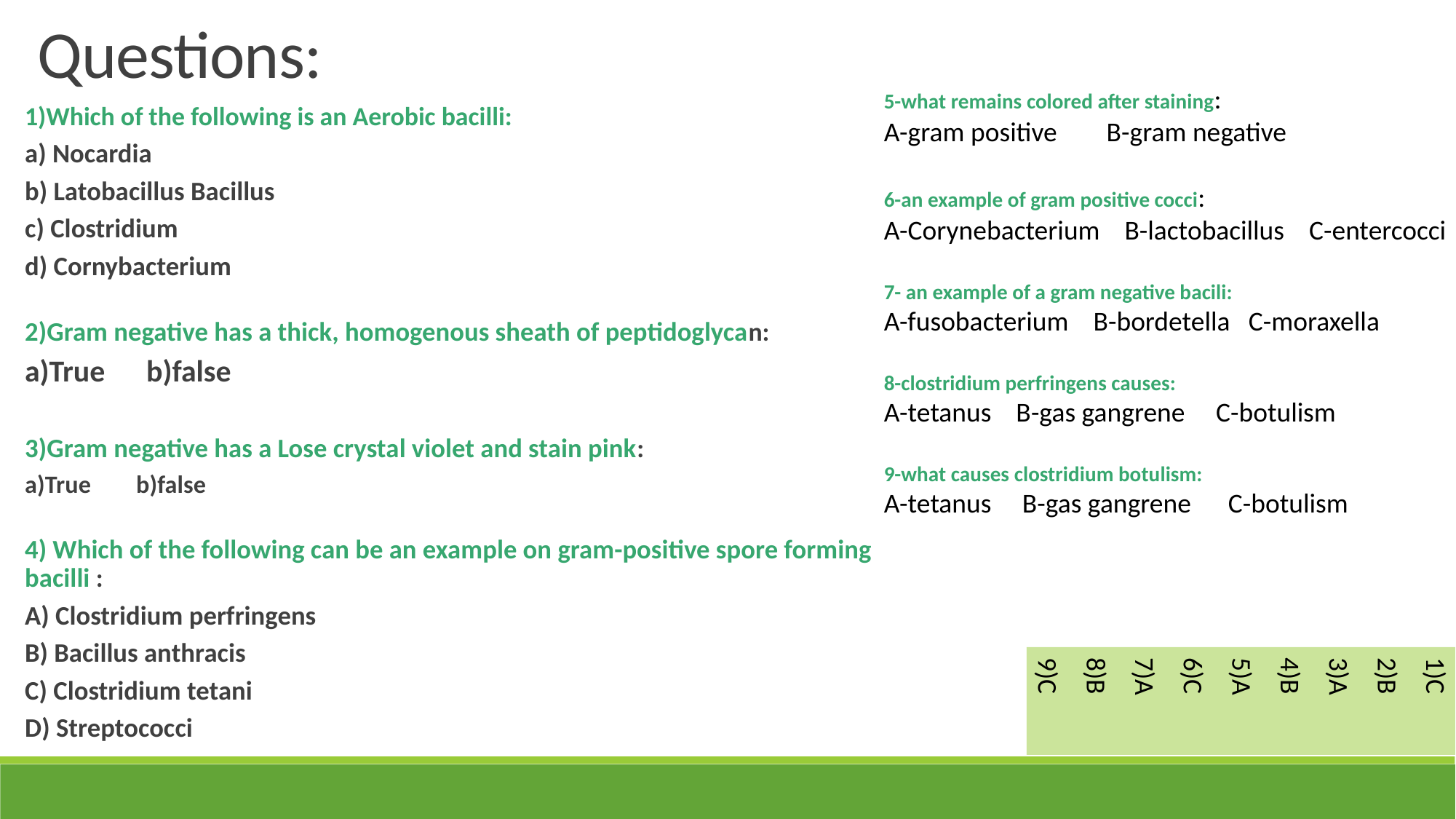

Questions:

5-what remains colored after staining:
A-gram positive        B-gram negative

6-an example of gram positive cocci:
A-Corynebacterium    B-lactobacillus    C-entercocci

7- an example of a gram negative bacili:
A-fusobacterium    B-bordetella   C-moraxella

8-clostridium perfringens causes:
A-tetanus    B-gas gangrene     C-botulism

9-what causes clostridium botulism:
A-tetanus     B-gas gangrene      C-botulism
1)Which of the following is an Aerobic bacilli:
a) Nocardia
b) Latobacillus Bacillus
c) Clostridium
d) Cornybacterium

2)Gram negative has a thick, homogenous sheath of peptidoglycan:
a)True      b)false

3)Gram negative has a Lose crystal violet and stain pink:
a)True        b)false

4) Which of the following can be an example on gram-positive spore forming bacilli :
A) Clostridium perfringens
B) Bacillus anthracis
C) Clostridium tetani
D) Streptococci

1)C
2)B
3)A
4)B
5)A
6)C
7)A
8)B
9)C